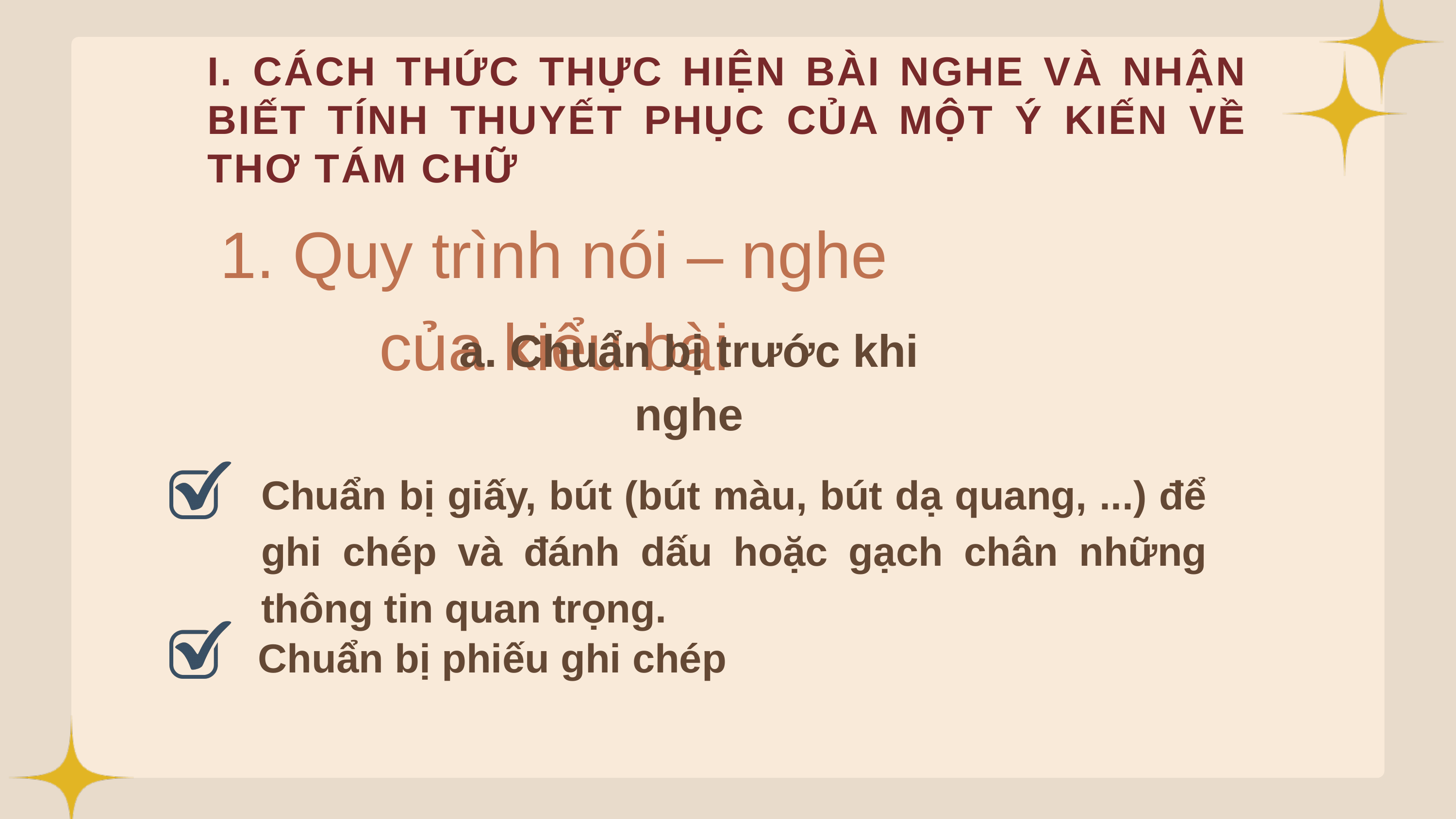

I. CÁCH THỨC THỰC HIỆN BÀI NGHE VÀ NHẬN BIẾT TÍNH THUYẾT PHỤC CỦA MỘT Ý KIẾN VỀ THƠ TÁM CHỮ
1. Quy trình nói – nghe của kiểu bài
a. Chuẩn bị trước khi nghe
Chuẩn bị giấy, bút (bút màu, bút dạ quang, ...) để ghi chép và đánh dấu hoặc gạch chân những thông tin quan trọng.

Chuẩn bị phiếu ghi chép